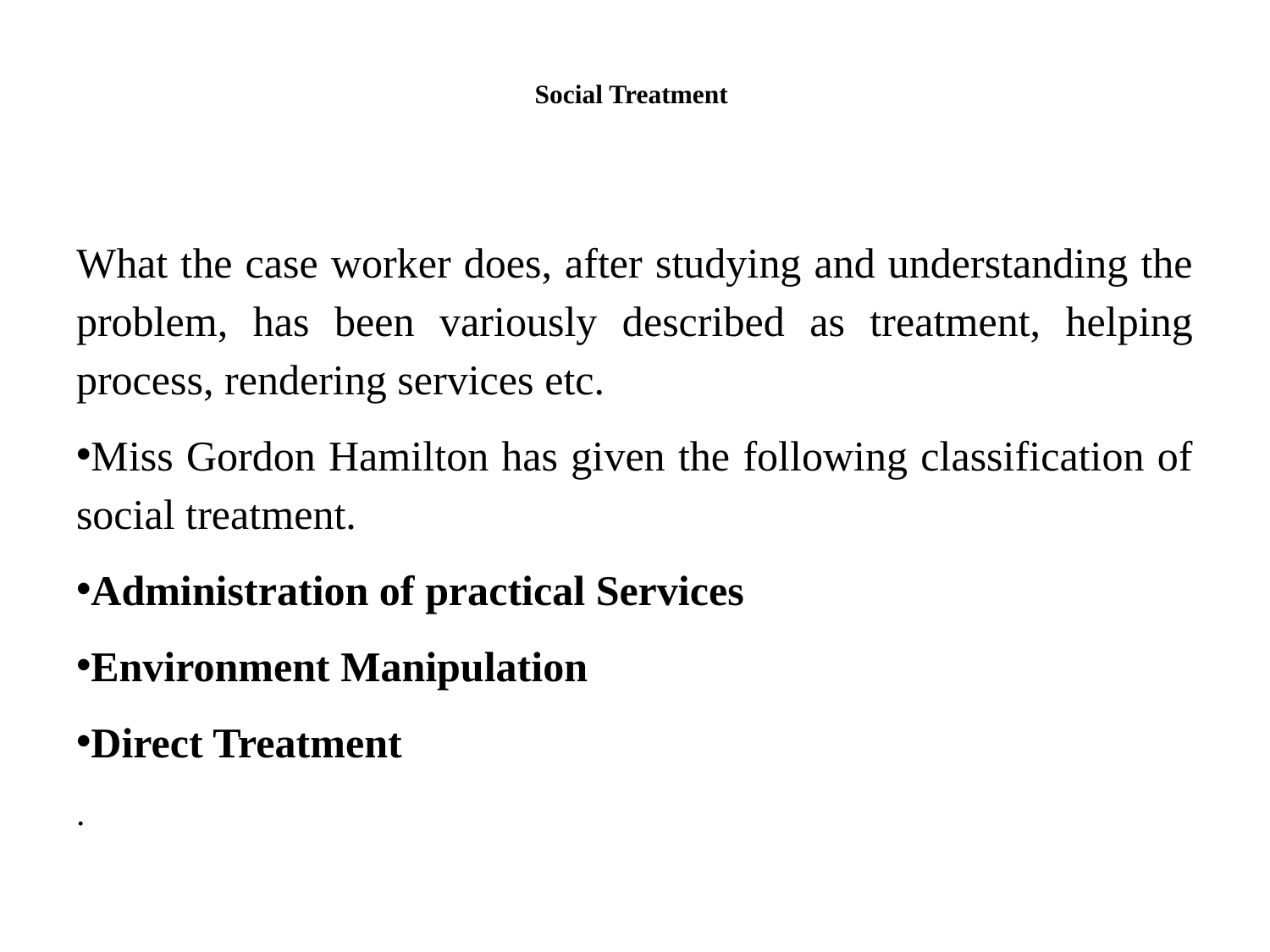

# Social Treatment
What the case worker does, after studying and understanding the problem, has been variously described as treatment, helping process, rendering services etc.
Miss Gordon Hamilton has given the following classification of social treatment.
Administration of practical Services
Environment Manipulation
Direct Treatment
.